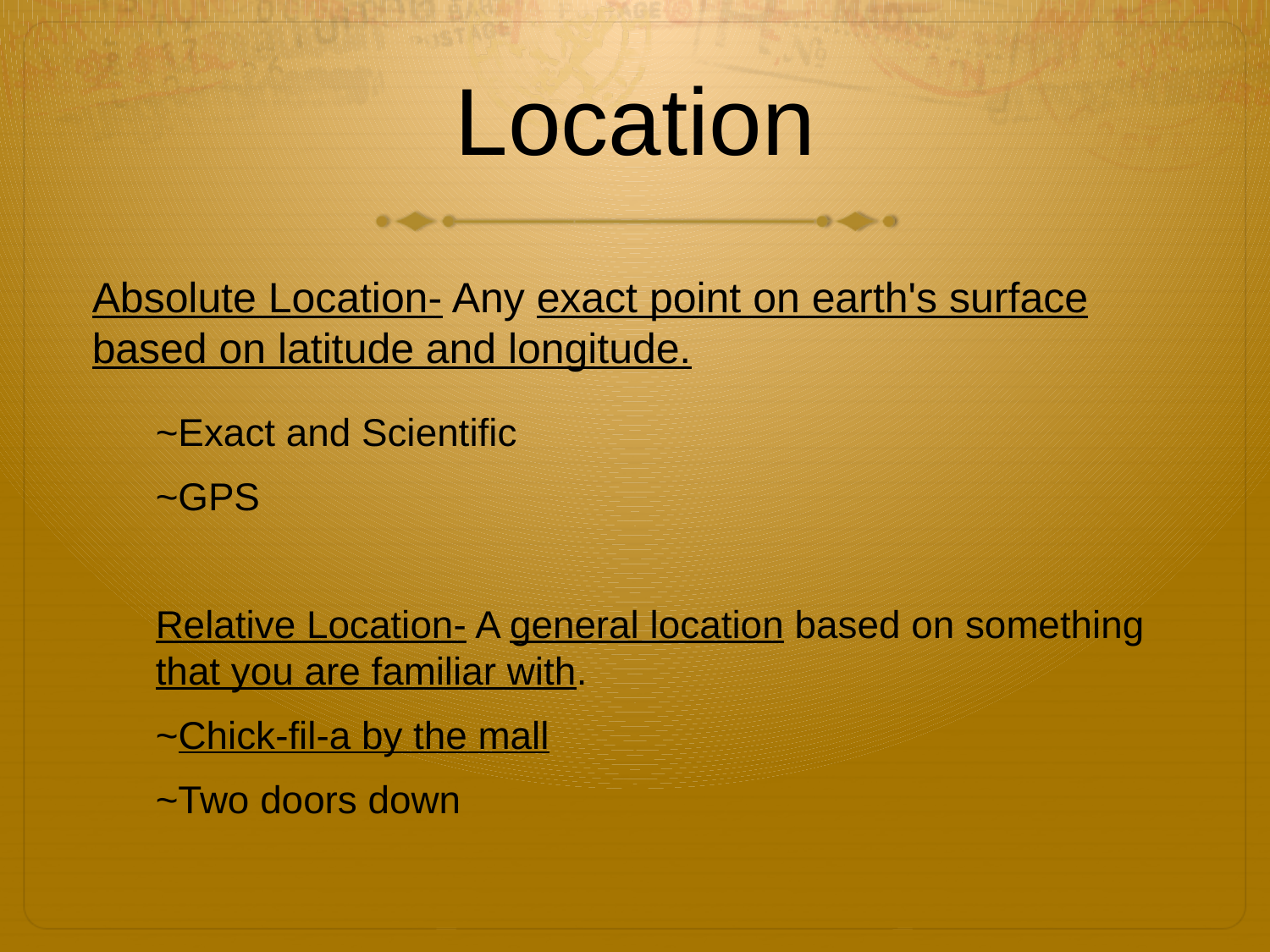

# Location
Absolute Location- Any exact point on earth's surface based on latitude and longitude.
~Exact and Scientific
~GPS

Relative Location- A general location based on something that you are familiar with.
~Chick-fil-a by the mall
~Two doors down